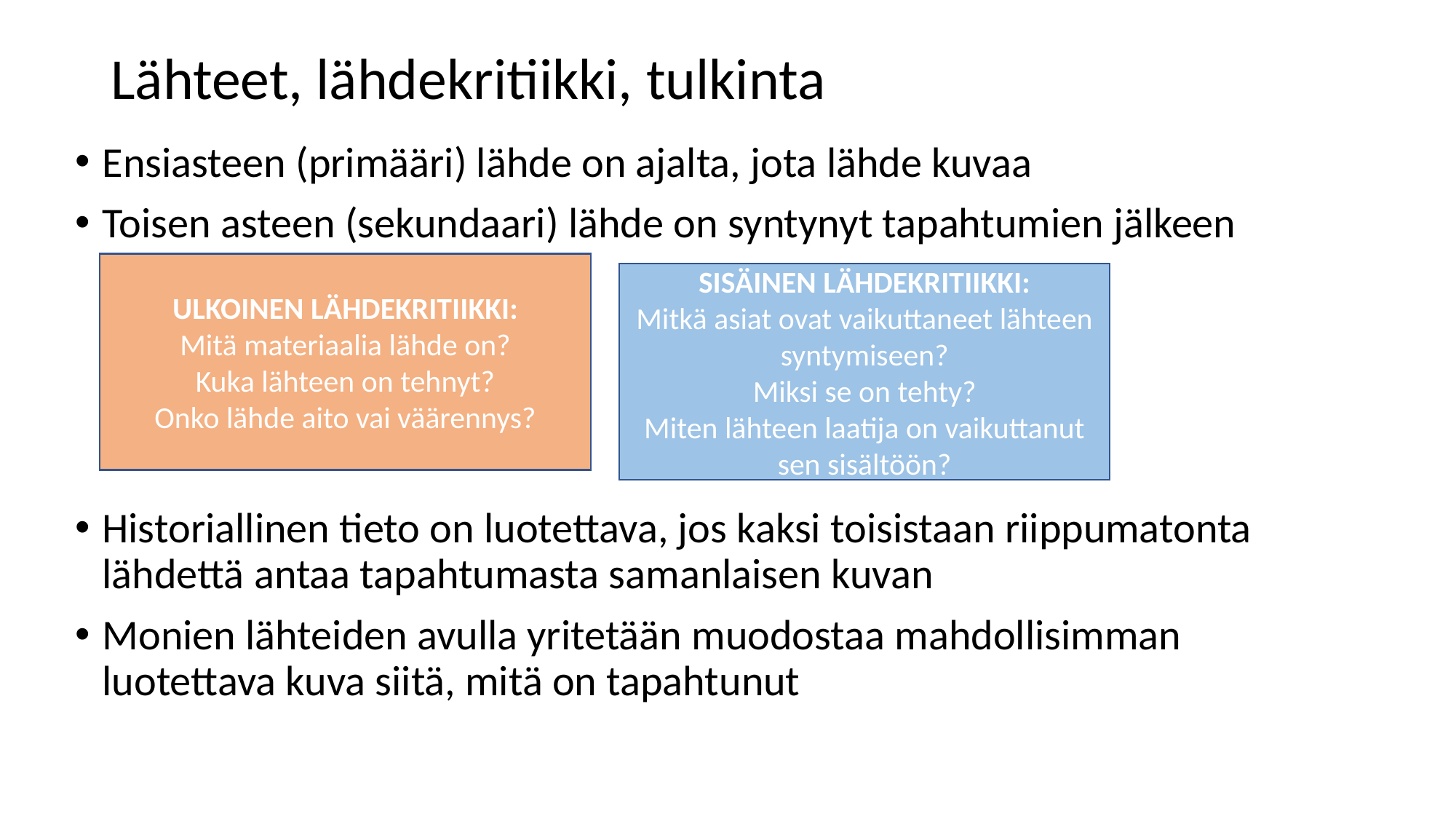

# Lähteet, lähdekritiikki, tulkinta
Ensiasteen (primääri) lähde on ajalta, jota lähde kuvaa
Toisen asteen (sekundaari) lähde on syntynyt tapahtumien jälkeen

Historiallinen tieto on luotettava, jos kaksi toisistaan riippumatonta lähdettä antaa tapahtumasta samanlaisen kuvan
Monien lähteiden avulla yritetään muodostaa mahdollisimman luotettava kuva siitä, mitä on tapahtunut
ULKOINEN LÄHDEKRITIIKKI:
Mitä materiaalia lähde on?
Kuka lähteen on tehnyt?
Onko lähde aito vai väärennys?
SISÄINEN LÄHDEKRITIIKKI:
Mitkä asiat ovat vaikuttaneet lähteen syntymiseen?
Miksi se on tehty?
Miten lähteen laatija on vaikuttanut sen sisältöön?